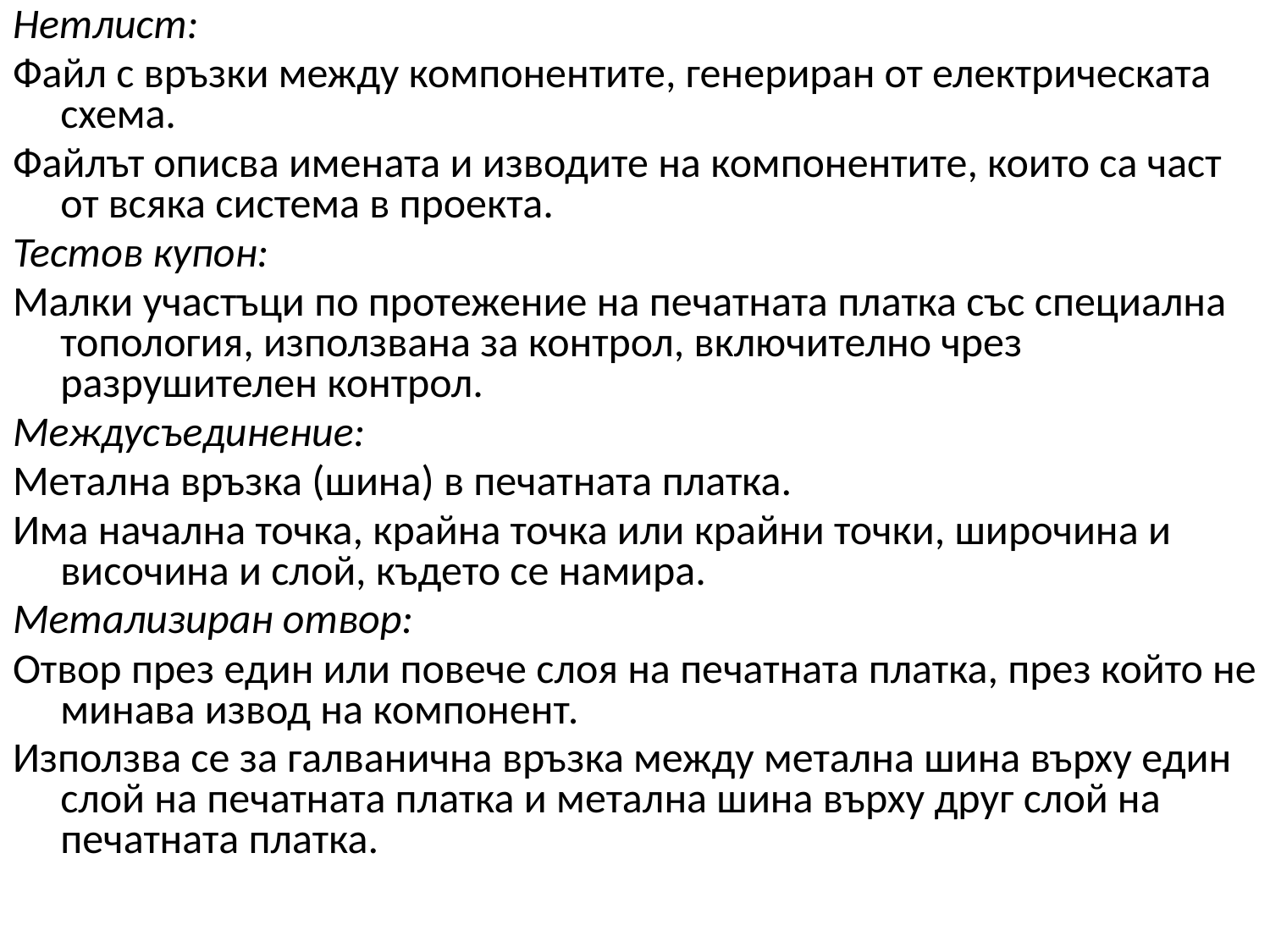

Нетлист:
Файл с връзки между компонентите, генериран от електрическата схема.
Файлът описва имената и изводите на компонентите, които са част от всяка система в проекта.
Тестов купон:
Малки участъци по протежение на печатната платка със специална топология, използвана за контрол, включително чрез разрушителен контрол.
Междусъединение:
Метална връзка (шина) в печатната платка.
Има начална точка, крайна точка или крайни точки, широчина и височина и слой, където се намира.
Метализиран отвор:
Отвор през един или повече слоя на печатната платка, през който не минава извод на компонент.
Използва се за галванична връзка между метална шина върху един слой на печатната платка и метална шина върху друг слой на печатната платка.